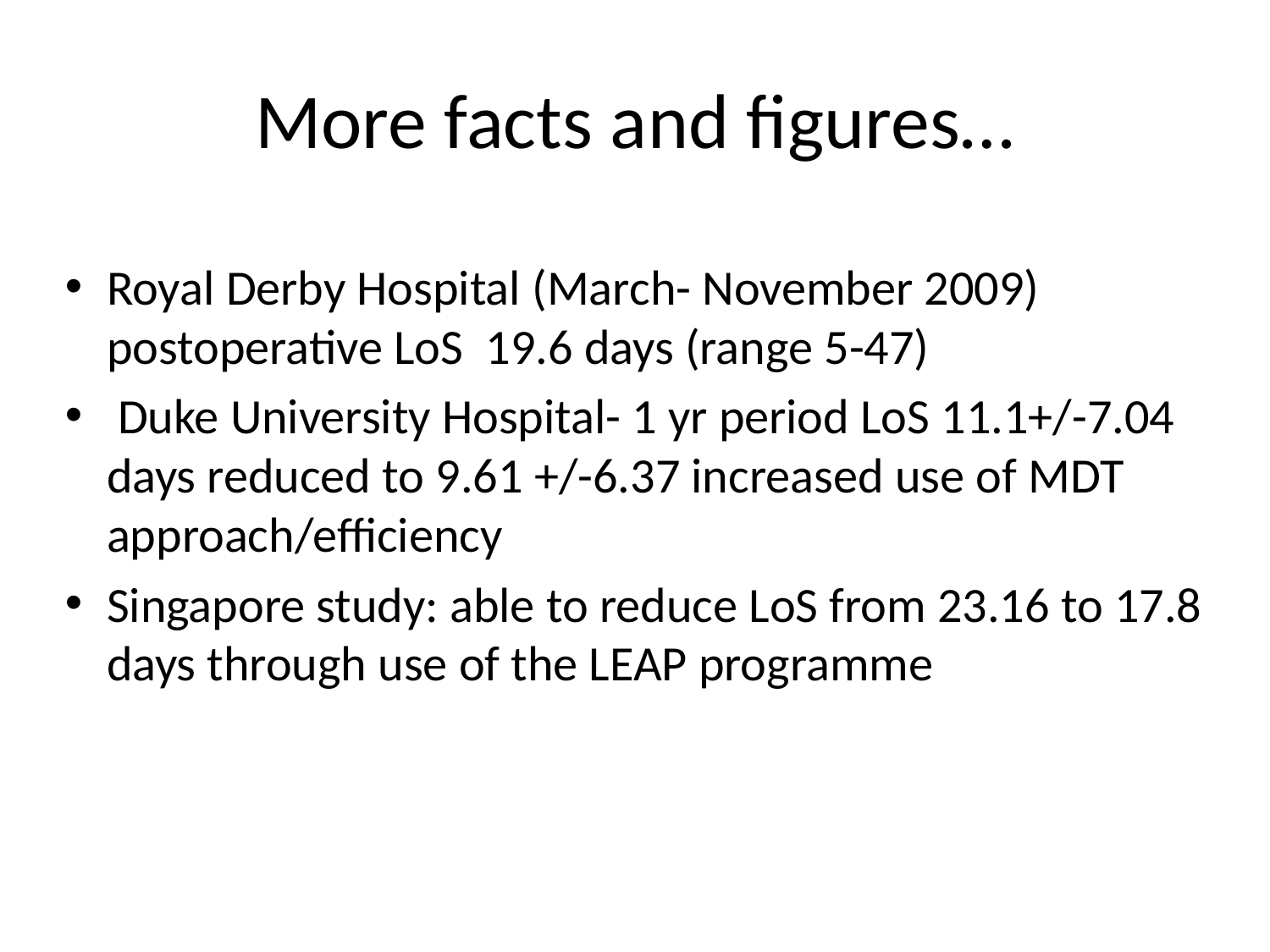

More facts and figures…

Royal Derby Hospital (March- November 2009) postoperative LoS  19.6 days (range 5-47)
 Duke University Hospital- 1 yr period LoS 11.1+/-7.04 days reduced to 9.61 +/-6.37 increased use of MDT approach/efficiency
Singapore study: able to reduce LoS from 23.16 to 17.8 days through use of the LEAP programme